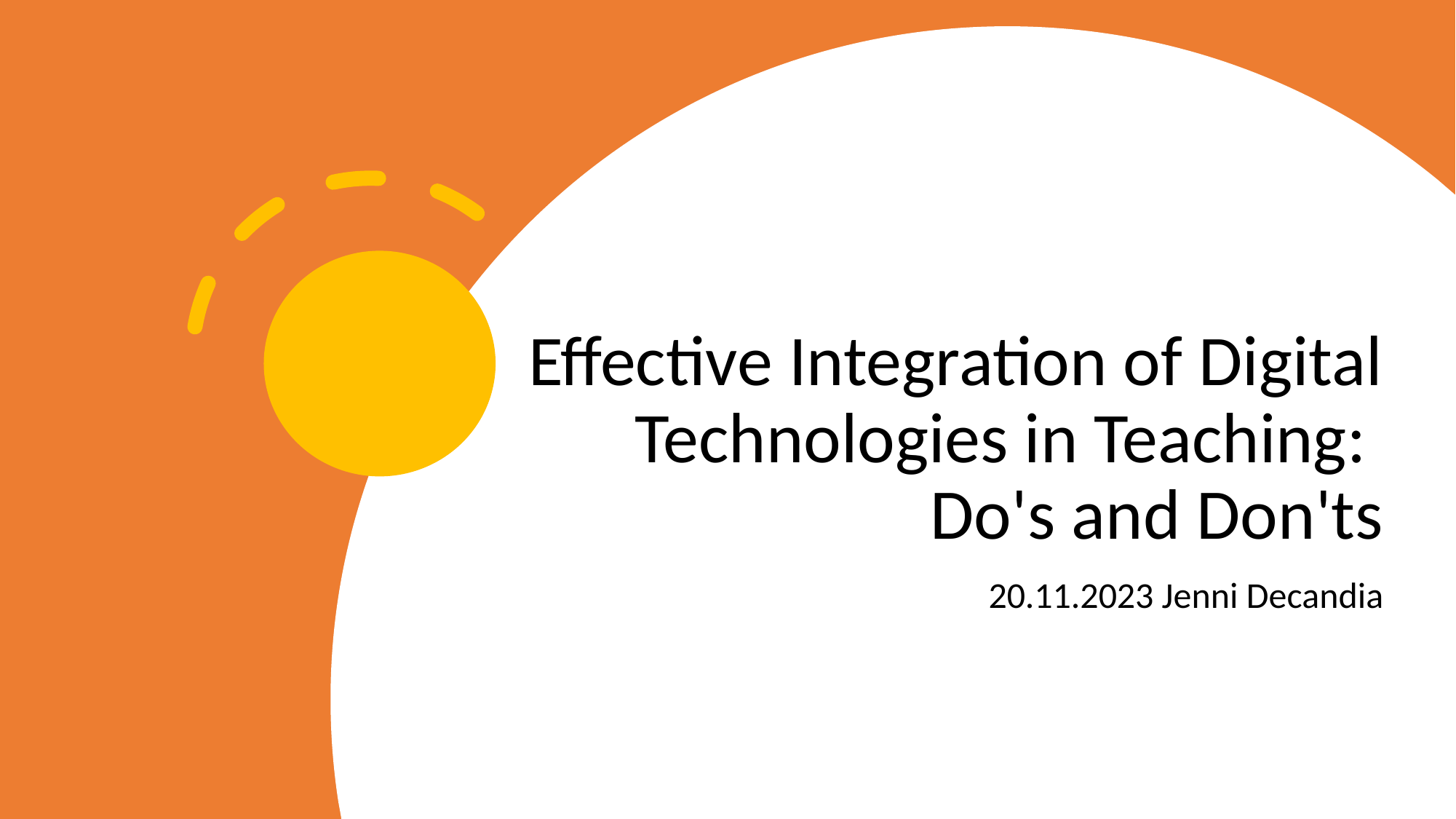

# Effective Integration of Digital Technologies in Teaching: Do's and Don'ts

20.11.2023 Jenni Decandia